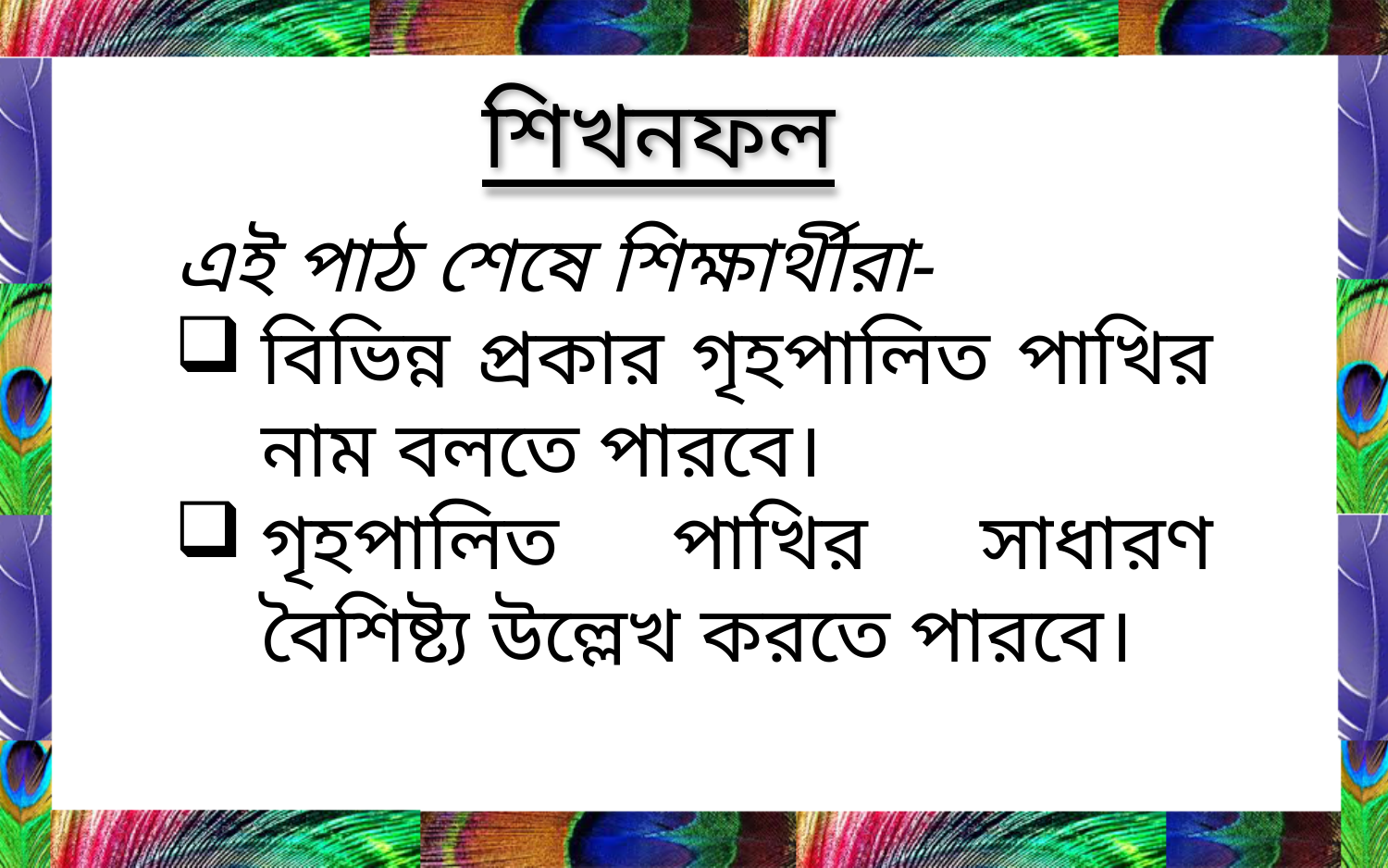

শিখনফল
এই পাঠ শেষে শিক্ষার্থীরা-
বিভিন্ন প্রকার গৃহপালিত পাখির নাম বলতে পারবে।
গৃহপালিত পাখির সাধারণ বৈশিষ্ট্য উল্লেখ করতে পারবে।